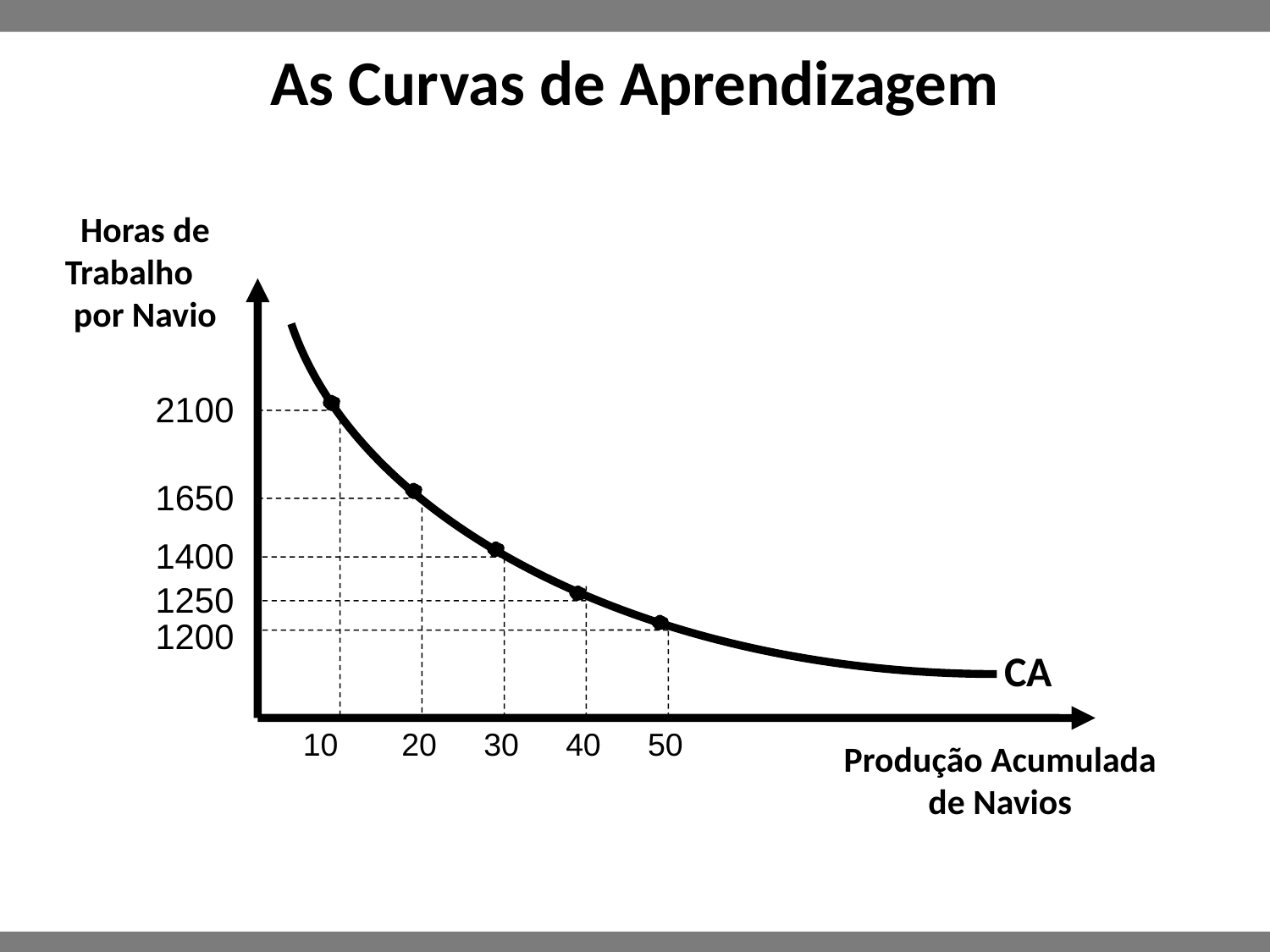

# As Curvas de Aprendizagem
Horas de Trabalho     por Navio

2100

1650

1400

1250

1200

CA

10
20
30
40
50
Produção Acumulada de Navios